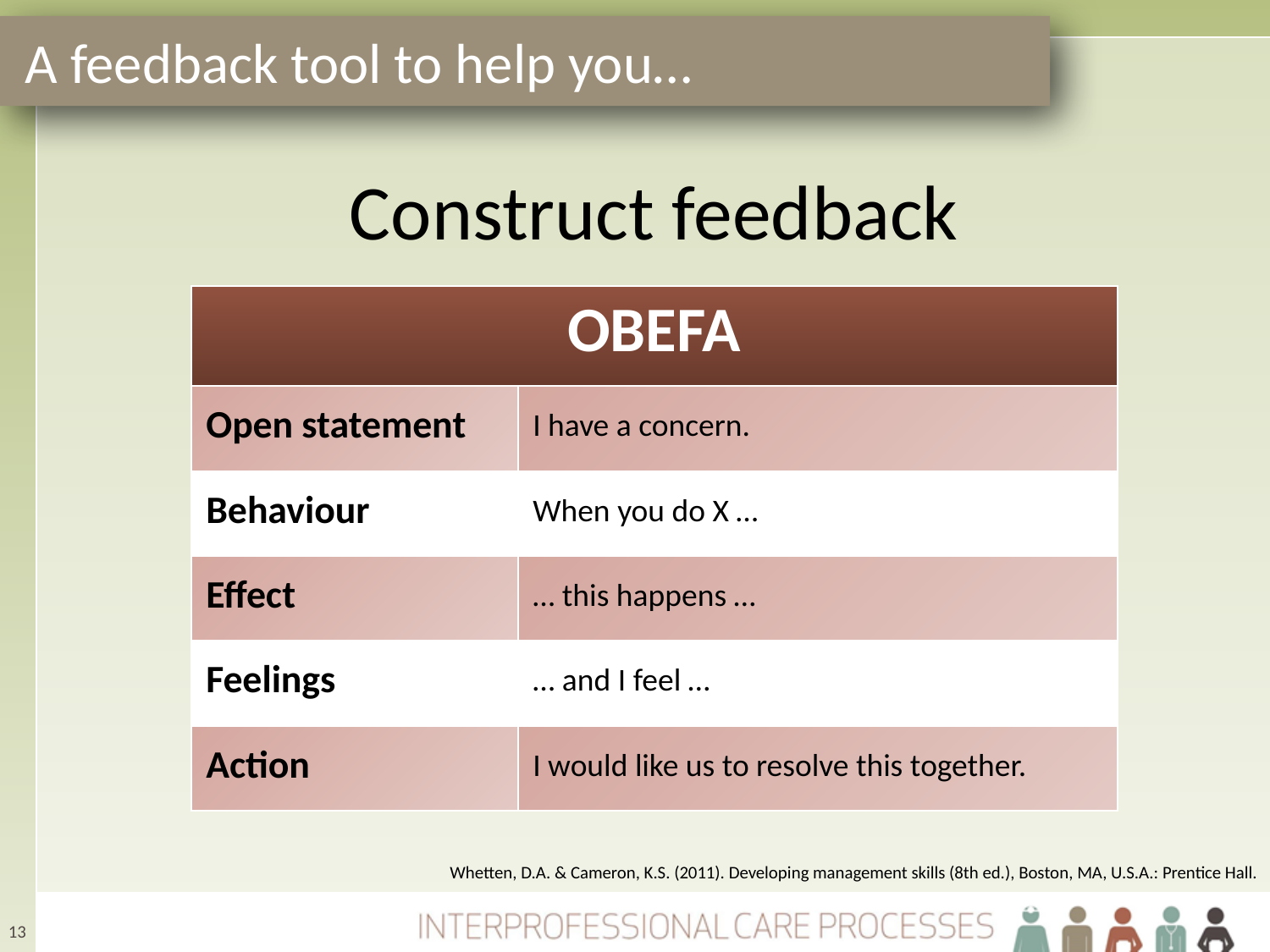

A feedback tool to help you…
# Construct feedback
| OBEFA |  |
| --- | --- |
| Open statement | I have a concern. |
| Behaviour | When you do X … |
| Effect | … this happens … |
| Feelings | … and I feel … |
| Action | I would like us to resolve this together. |
Whetten, D.A. & Cameron, K.S. (2011). Developing management skills (8th ed.), Boston, MA, U.S.A.: Prentice Hall.